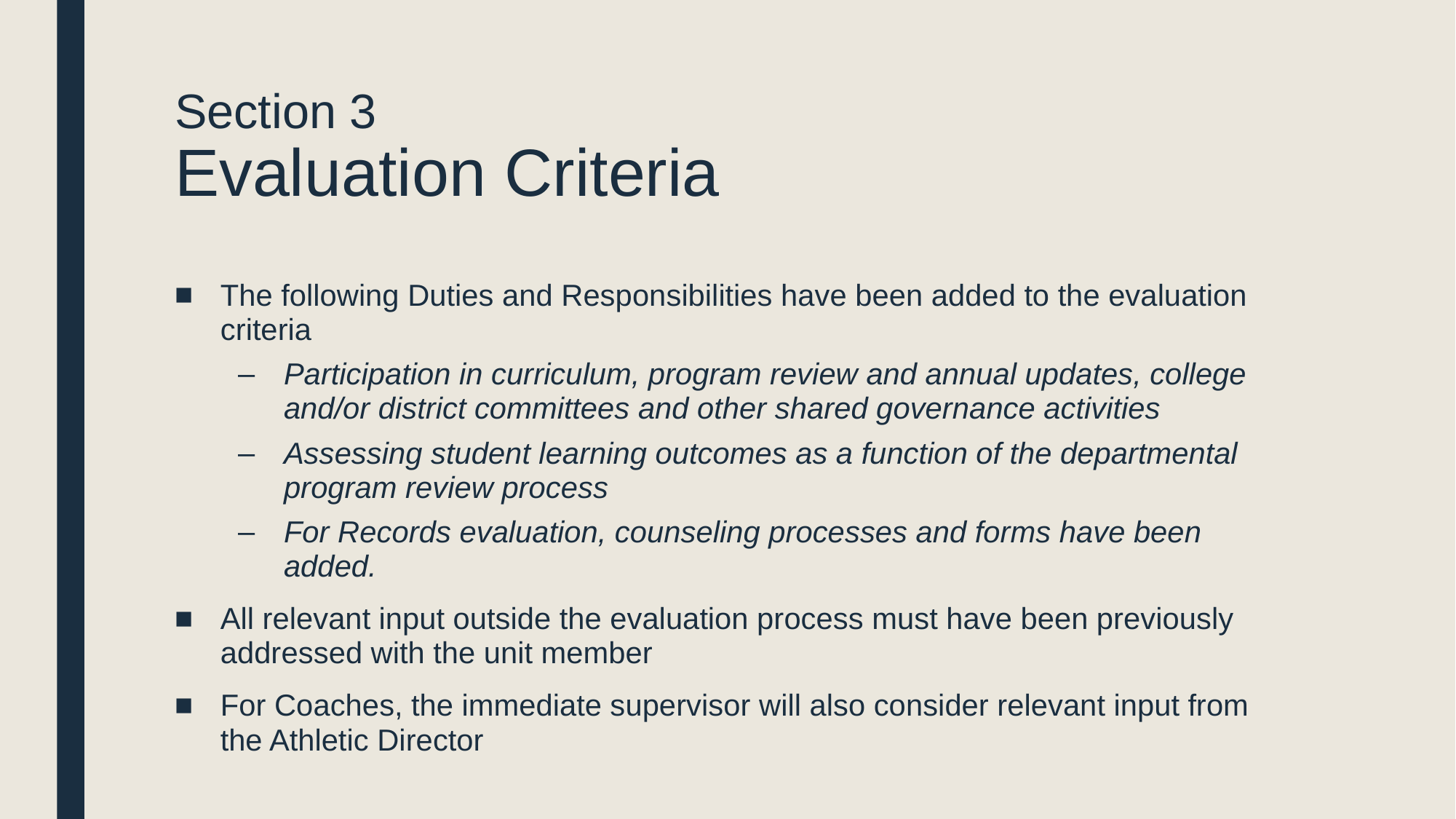

# Section 3 Evaluation Criteria
The following Duties and Responsibilities have been added to the evaluation criteria
Participation in curriculum, program review and annual updates, college and/or district committees and other shared governance activities
Assessing student learning outcomes as a function of the departmental program review process
For Records evaluation, counseling processes and forms have been added.
All relevant input outside the evaluation process must have been previously addressed with the unit member
For Coaches, the immediate supervisor will also consider relevant input from the Athletic Director